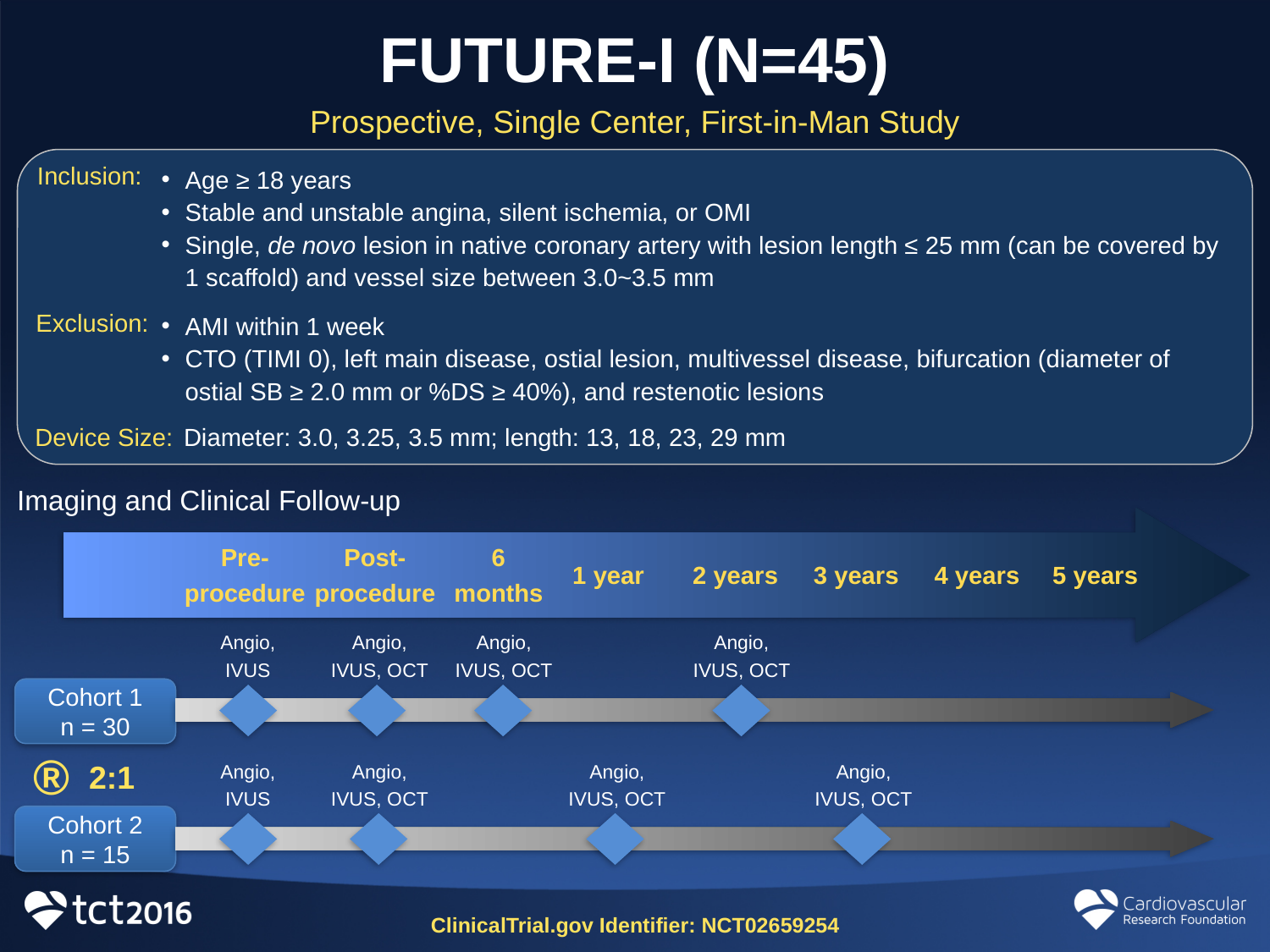

# FUTURE-I (N=45)
Prospective, Single Center, First-in-Man Study

Inclusion:
Age ≥ 18 years
Stable and unstable angina, silent ischemia, or OMI
Single, de novo lesion in native coronary artery with lesion length ≤ 25 mm (can be covered by 1 scaffold) and vessel size between 3.0~3.5 mm

AMI within 1 week
CTO (TIMI 0), left main disease, ostial lesion, multivessel disease, bifurcation (diameter of ostial SB ≥ 2.0 mm or %DS ≥ 40%), and restenotic lesions
Exclusion:
Device Size:
Diameter: 3.0, 3.25, 3.5 mm; length: 13, 18, 23, 29 mm
Imaging and Clinical Follow-up

Pre-procedure
Post-procedure
6 months
1 year
2 years
3 years
4 years
5 years
Angio, IVUS
Angio, IVUS, OCT
Angio, IVUS, OCT
Angio, IVUS, OCT
Cohort 1
n = 30

®
Angio, IVUS
Angio, IVUS, OCT
Angio, IVUS, OCT
Angio, IVUS, OCT
2:1
Cohort 2
n = 15

ClinicalTrial.gov Identifier: NCT02659254